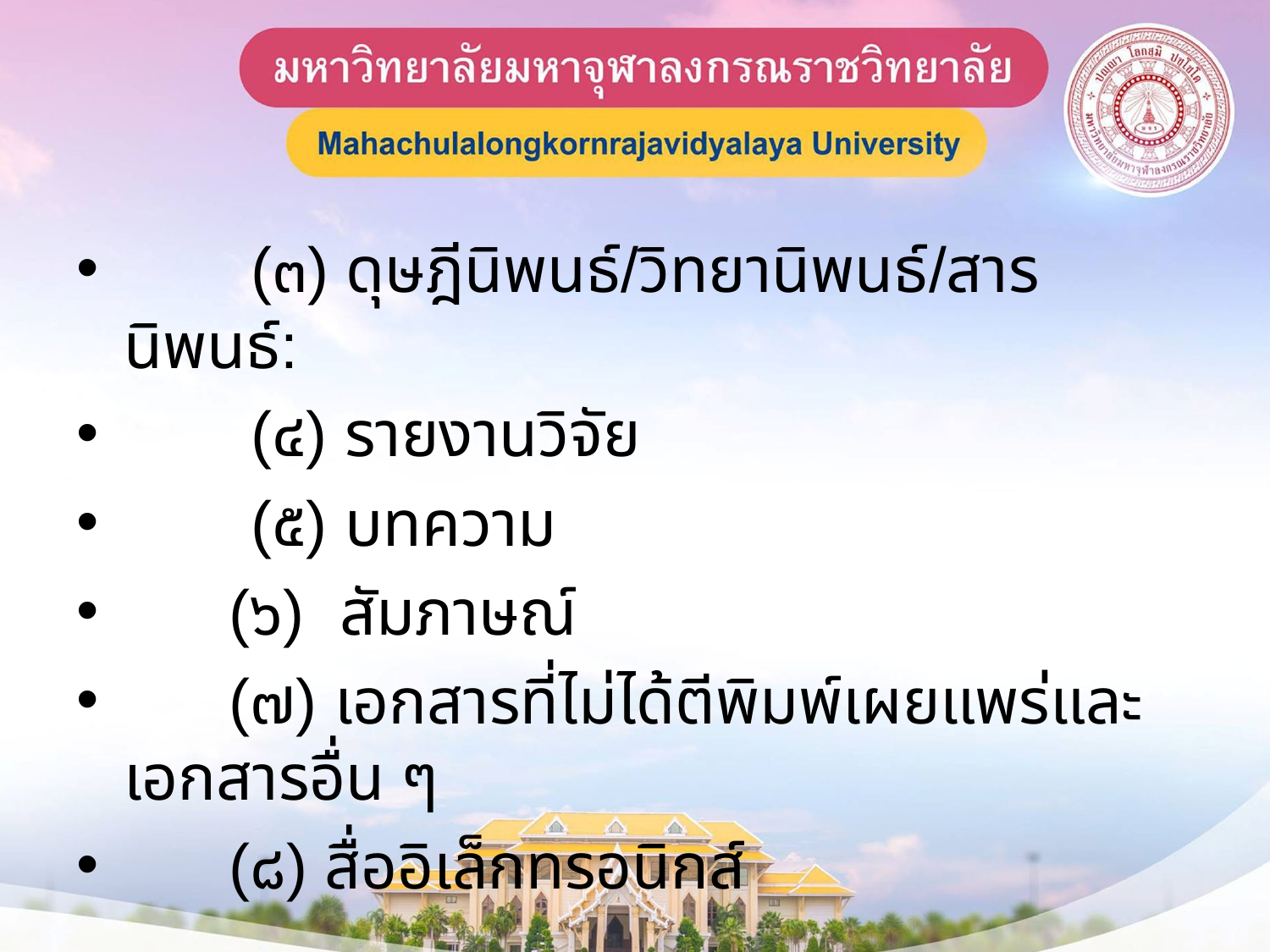

(๓) ดุษฎีนิพนธ์/วิทยานิพนธ์/สารนิพนธ์:
	(๔) รายงานวิจัย
	(๕) บทความ
      (๖)  สัมภาษณ์
      (๗) เอกสารที่ไม่ได้ตีพิมพ์เผยแพร่และเอกสารอื่น ๆ
      (๘) สื่ออิเล็กทรอนิกส์